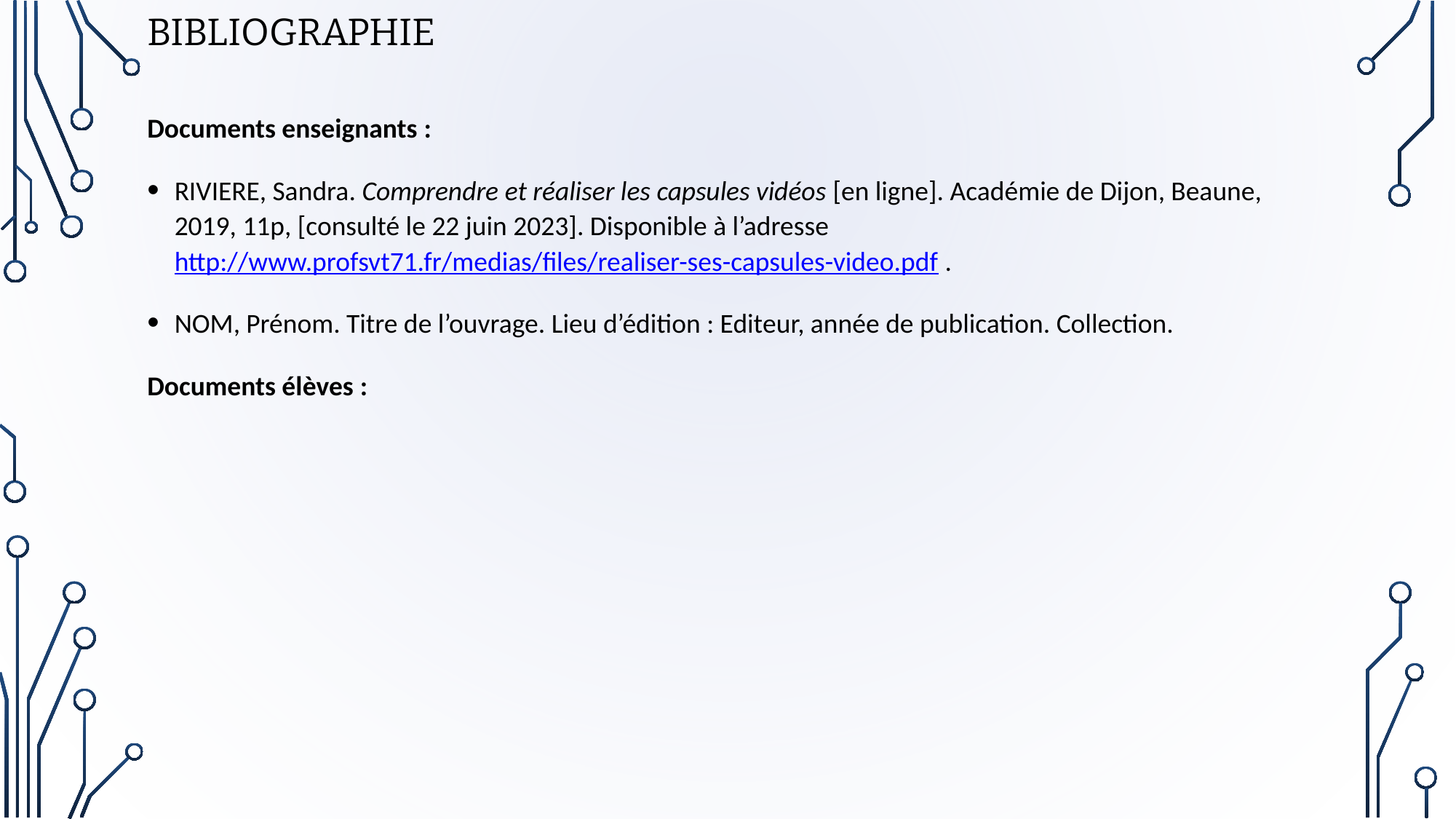

# Bibliographie
Documents enseignants :
RIVIERE, Sandra. Comprendre et réaliser les capsules vidéos [en ligne]. Académie de Dijon, Beaune, 2019, 11p, [consulté le 22 juin 2023]. Disponible à l’adresse http://www.profsvt71.fr/medias/files/realiser-ses-capsules-video.pdf .
NOM, Prénom. Titre de l’ouvrage. Lieu d’édition : Editeur, année de publication. Collection.
Documents élèves :